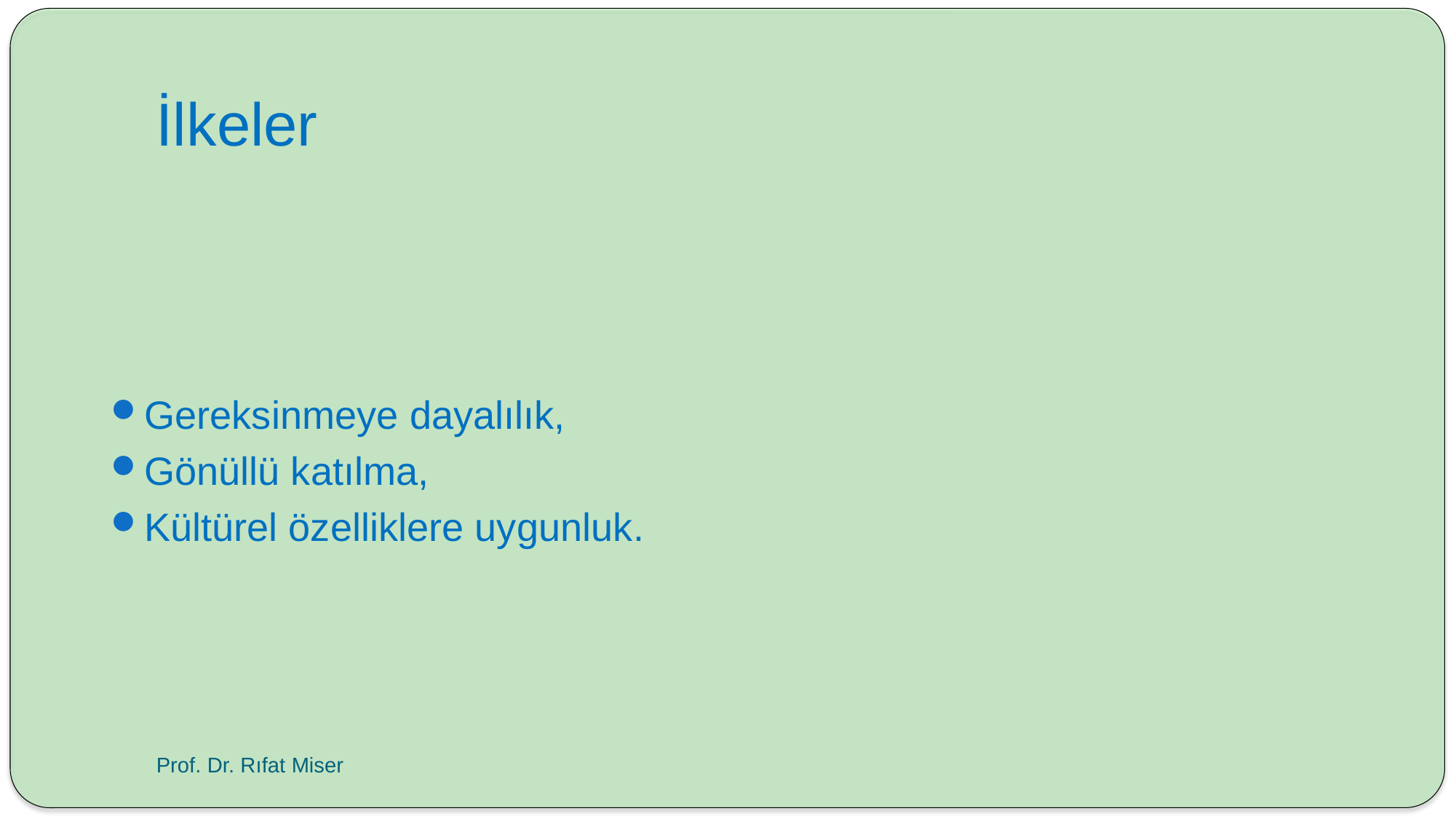

# İlkeler
Gereksinmeye dayalılık,
Gönüllü katılma,
Kültürel özelliklere uygunluk.
Prof. Dr. Rıfat Miser